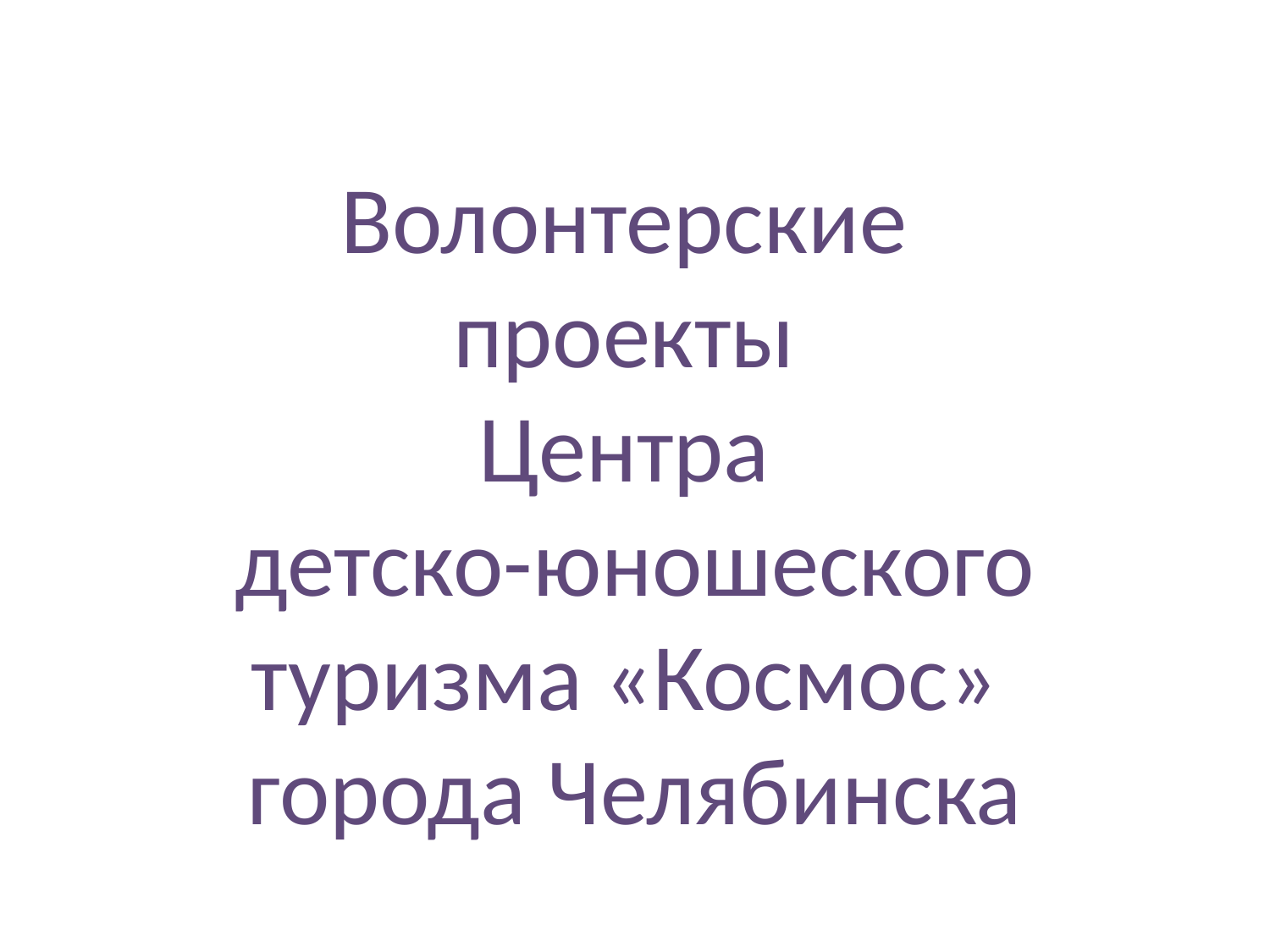

# Волонтерские проекты Центра детско-юношеского туризма «Космос» города Челябинска